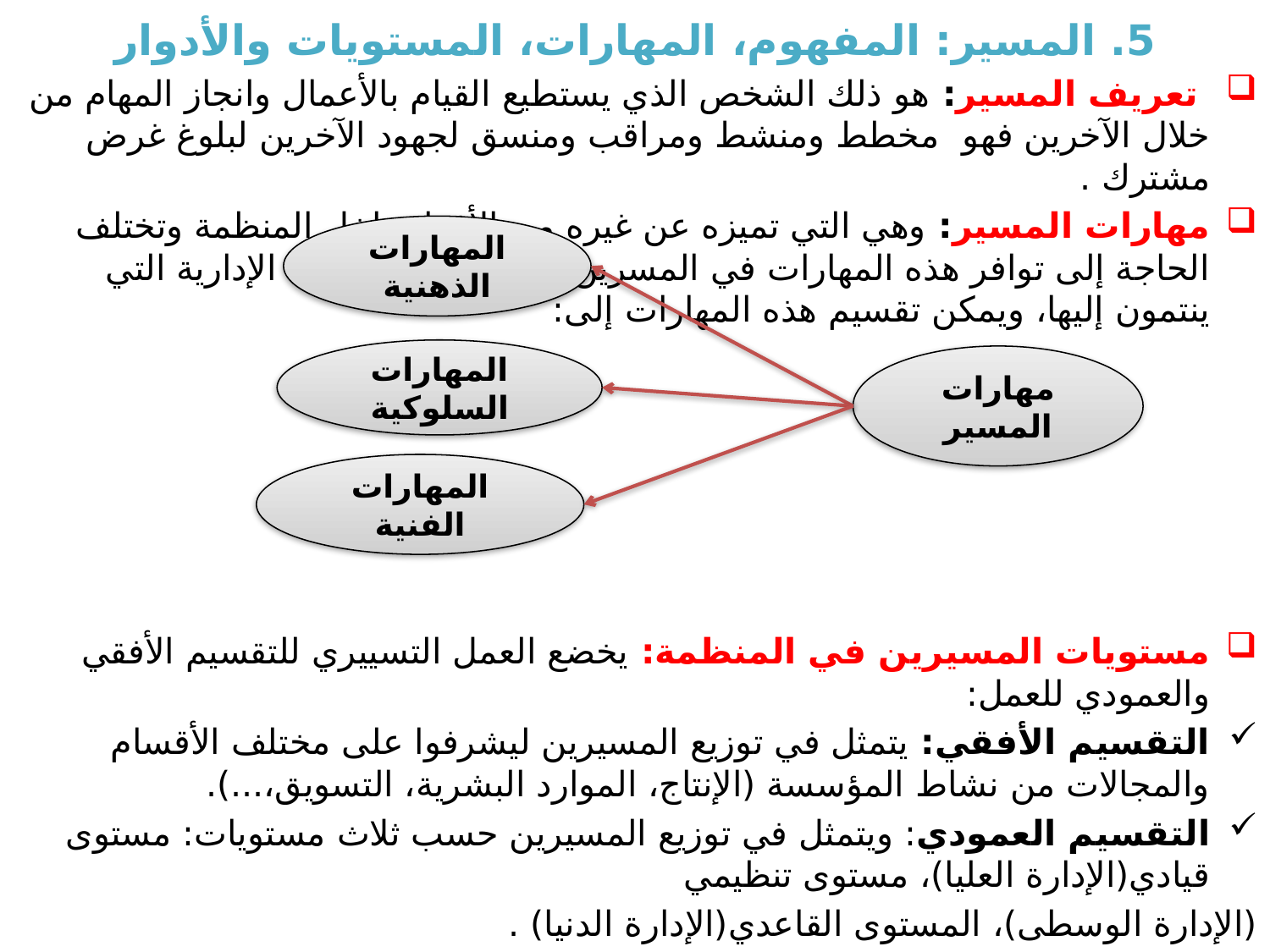

5. المسير: المفهوم، المهارات، المستويات والأدوار
 تعريف المسير: هو ذلك الشخص الذي يستطيع القيام بالأعمال وانجاز المهام من خلال الآخرين فهو  مخطط ومنشط ومراقب ومنسق لجهود الآخرين لبلوغ غرض مشترك .
مهارات المسير: وهي التي تميزه عن غيره من الأفراد داخل المنظمة وتختلف الحاجة إلى توافر هذه المهارات في المسرين باختلاف المستويات الإدارية التي ينتمون إليها، ويمكن تقسيم هذه المهارات إلى:

مستويات المسيرين في المنظمة: يخضع العمل التسييري للتقسيم الأفقي والعمودي للعمل:
التقسيم الأفقي: يتمثل في توزيع المسيرين ليشرفوا على مختلف الأقسام والمجالات من نشاط المؤسسة (الإنتاج، الموارد البشرية، التسويق،...).
التقسيم العمودي: ويتمثل في توزيع المسيرين حسب ثلاث مستويات: مستوى قيادي(الإدارة العليا)، مستوى تنظيمي
(الإدارة الوسطى)، المستوى القاعدي(الإدارة الدنيا) .
#
المهارات الذهنية
المهارات السلوكية
مهارات المسير
المهارات الفنية